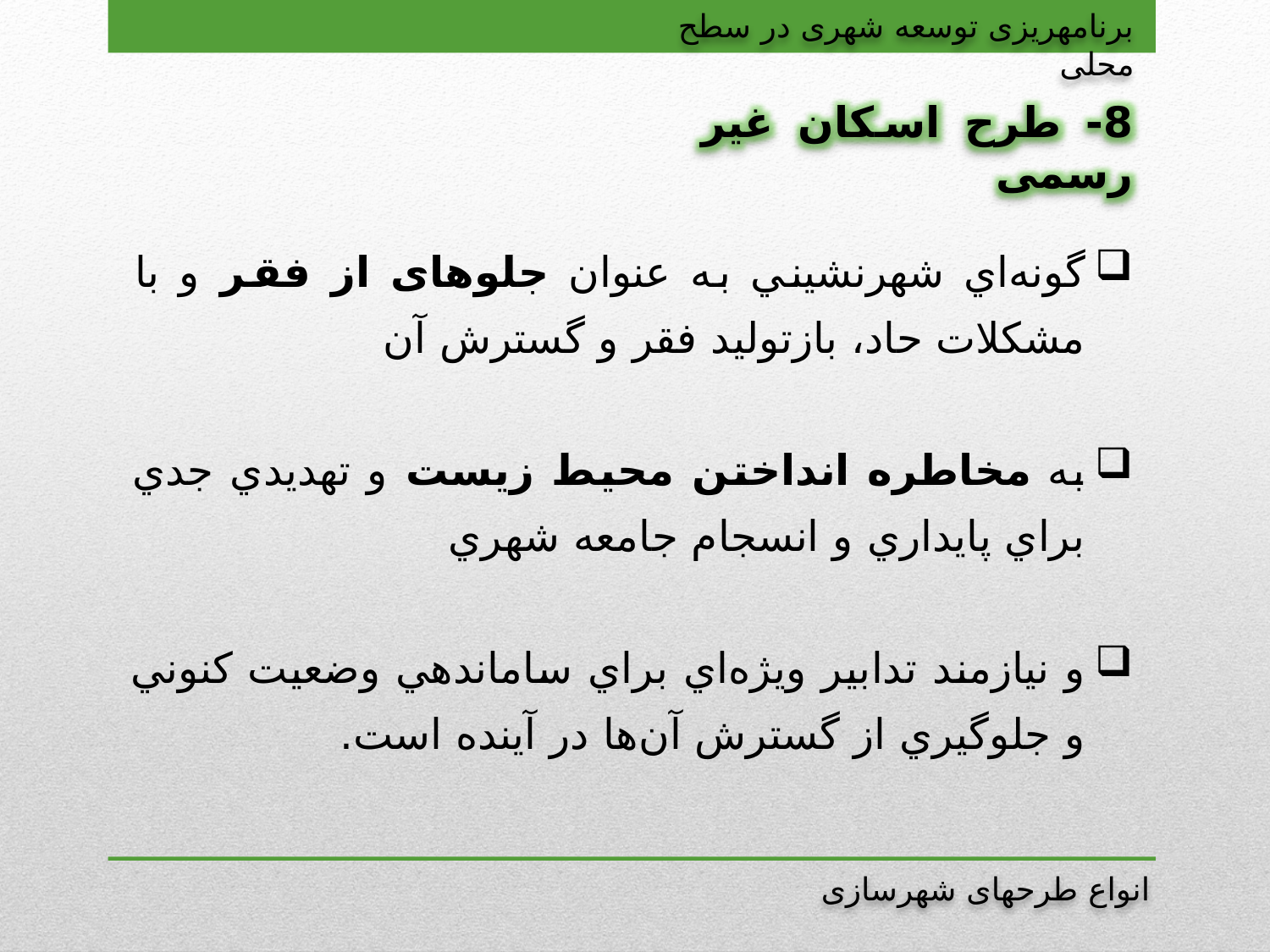

برنامه‏ریزی توسعه شهری در سطح محلی
8- طرح اسکان غیر رسمی
گونه‌اي شهرنشيني به عنوان جلوه‏ای از فقر و با مشكلات حاد، بازتولید فقر و گسترش آن

به مخاطره انداختن محيط زيست و تهديدي جدي براي پايداري و انسجام جامعه شهري

و نيازمند تدابير ويژه‌اي براي ساماندهي وضعيت كنوني و جلوگيري از گسترش آن‌ها در آينده است.
انواع طرح‏های شهرسازی